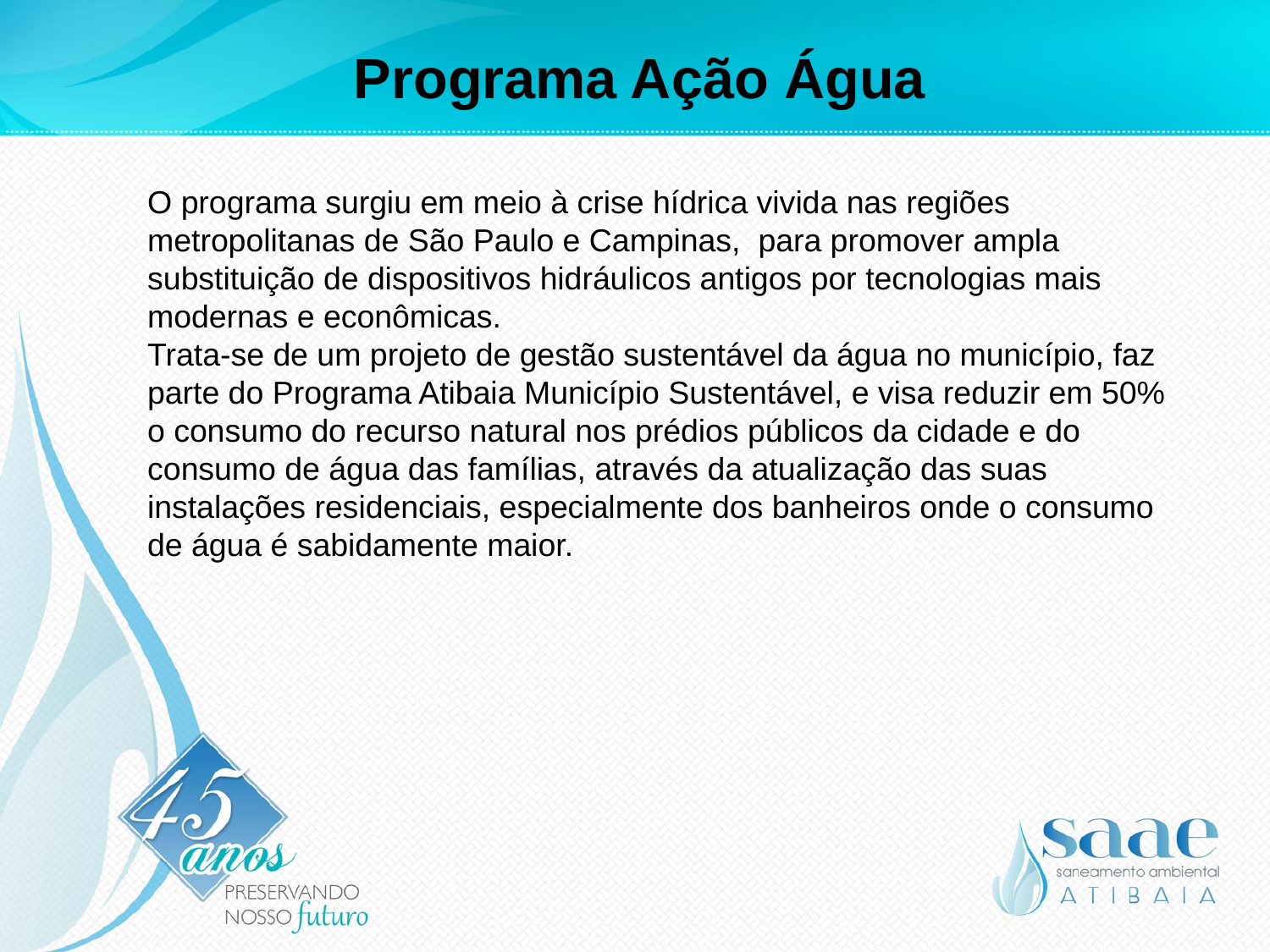

# Programa Ação Água
O programa surgiu em meio à crise hídrica vivida nas regiões metropolitanas de São Paulo e Campinas,  para promover ampla substituição de dispositivos hidráulicos antigos por tecnologias mais modernas e econômicas.
Trata-se de um projeto de gestão sustentável da água no município, faz parte do Programa Atibaia Município Sustentável, e visa reduzir em 50% o consumo do recurso natural nos prédios públicos da cidade e do consumo de água das famílias, através da atualização das suas instalações residenciais, especialmente dos banheiros onde o consumo de água é sabidamente maior.